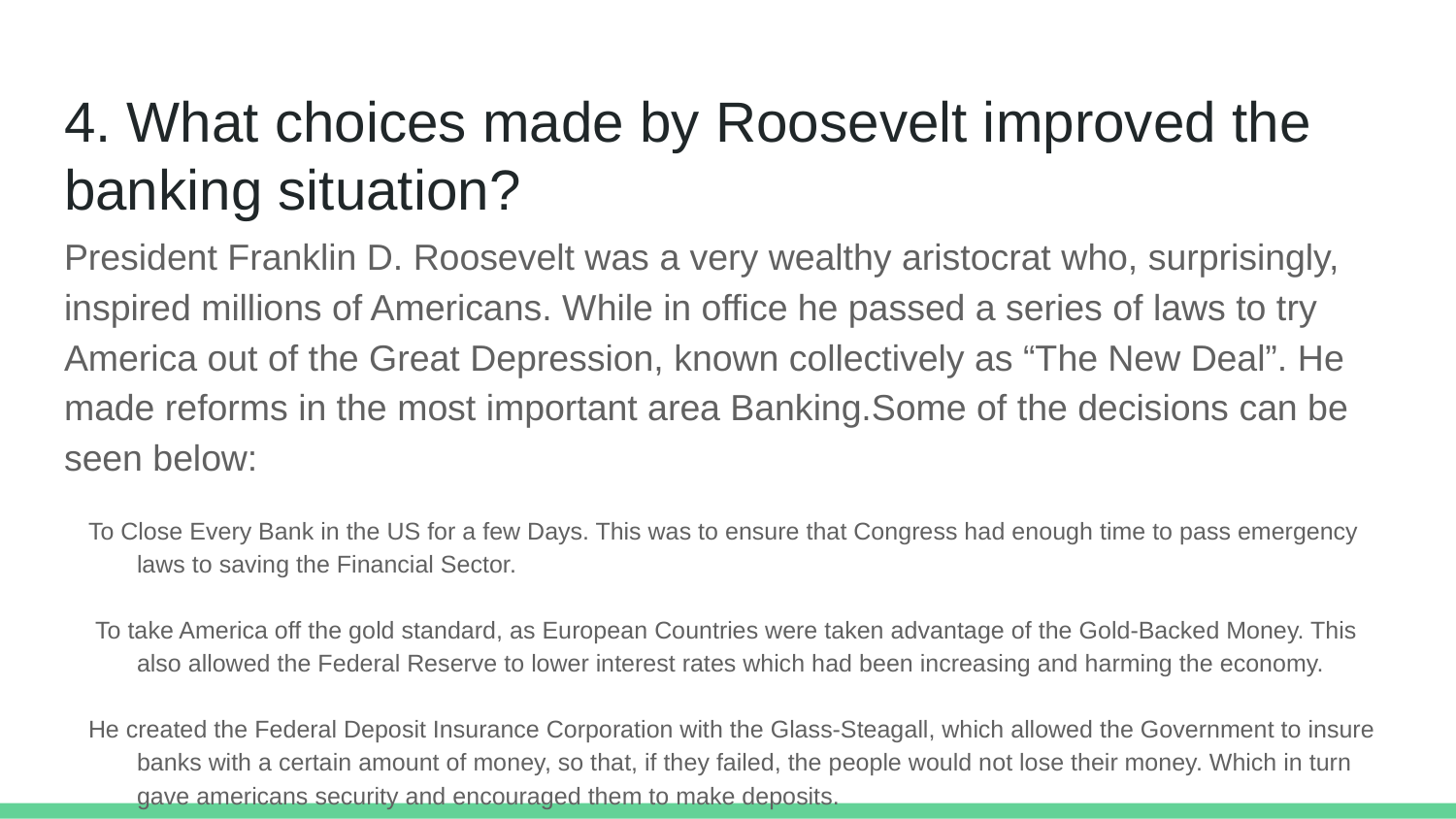

# 4. What choices made by Roosevelt improved the banking situation?
President Franklin D. Roosevelt was a very wealthy aristocrat who, surprisingly, inspired millions of Americans. While in office he passed a series of laws to try America out of the Great Depression, known collectively as “The New Deal”. He made reforms in the most important area Banking.Some of the decisions can be seen below:
To Close Every Bank in the US for a few Days. This was to ensure that Congress had enough time to pass emergency laws to saving the Financial Sector.
 To take America off the gold standard, as European Countries were taken advantage of the Gold-Backed Money. This also allowed the Federal Reserve to lower interest rates which had been increasing and harming the economy.
He created the Federal Deposit Insurance Corporation with the Glass-Steagall, which allowed the Government to insure banks with a certain amount of money, so that, if they failed, the people would not lose their money. Which in turn gave americans security and encouraged them to make deposits.